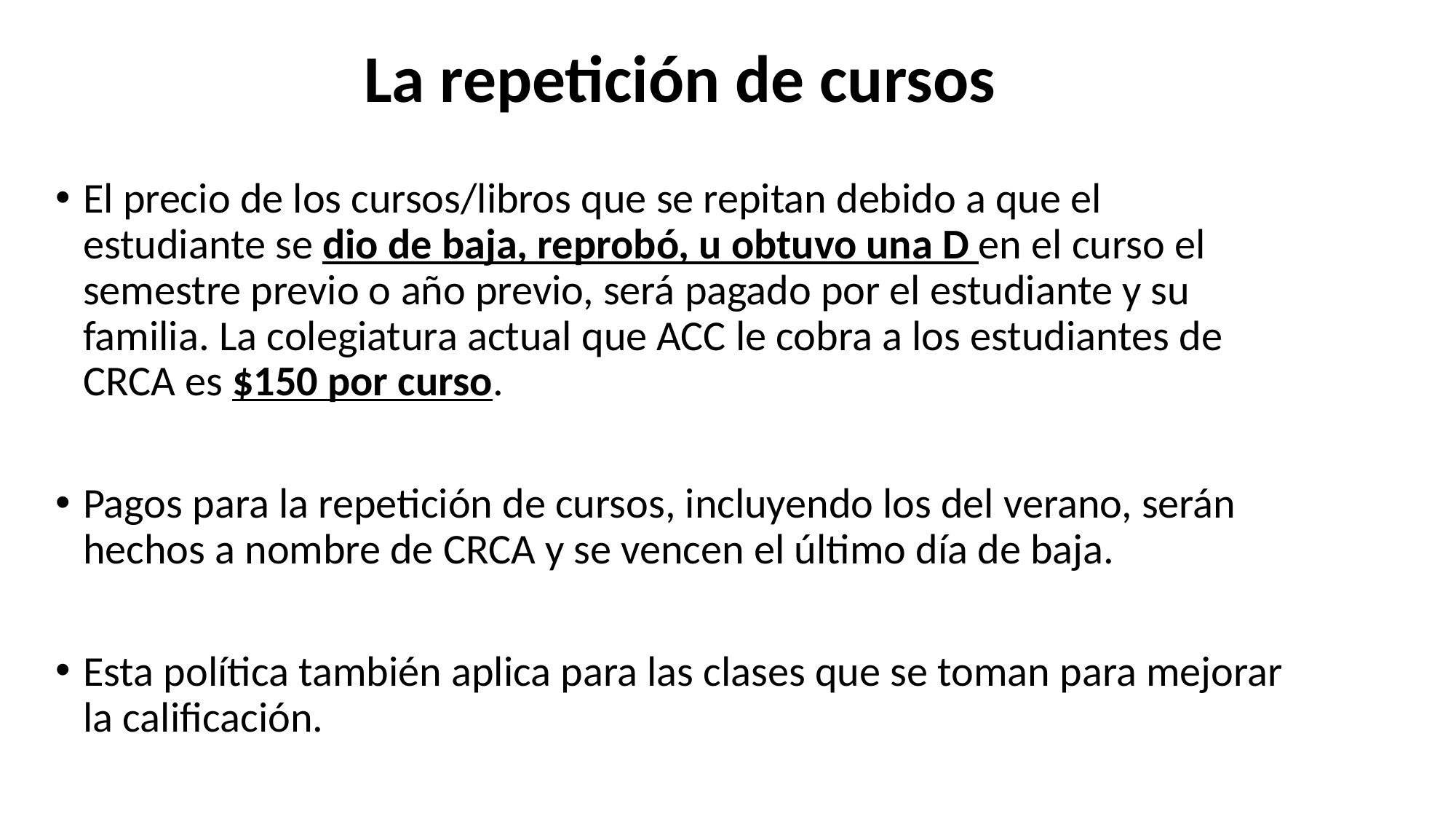

# La repetición de cursos
El precio de los cursos/libros que se repitan debido a que el estudiante se dio de baja, reprobó, u obtuvo una D en el curso el semestre previo o año previo, será pagado por el estudiante y su familia. La colegiatura actual que ACC le cobra a los estudiantes de CRCA es $150 por curso.

Pagos para la repetición de cursos, incluyendo los del verano, serán hechos a nombre de CRCA y se vencen el último día de baja.

Esta política también aplica para las clases que se toman para mejorar la calificación.